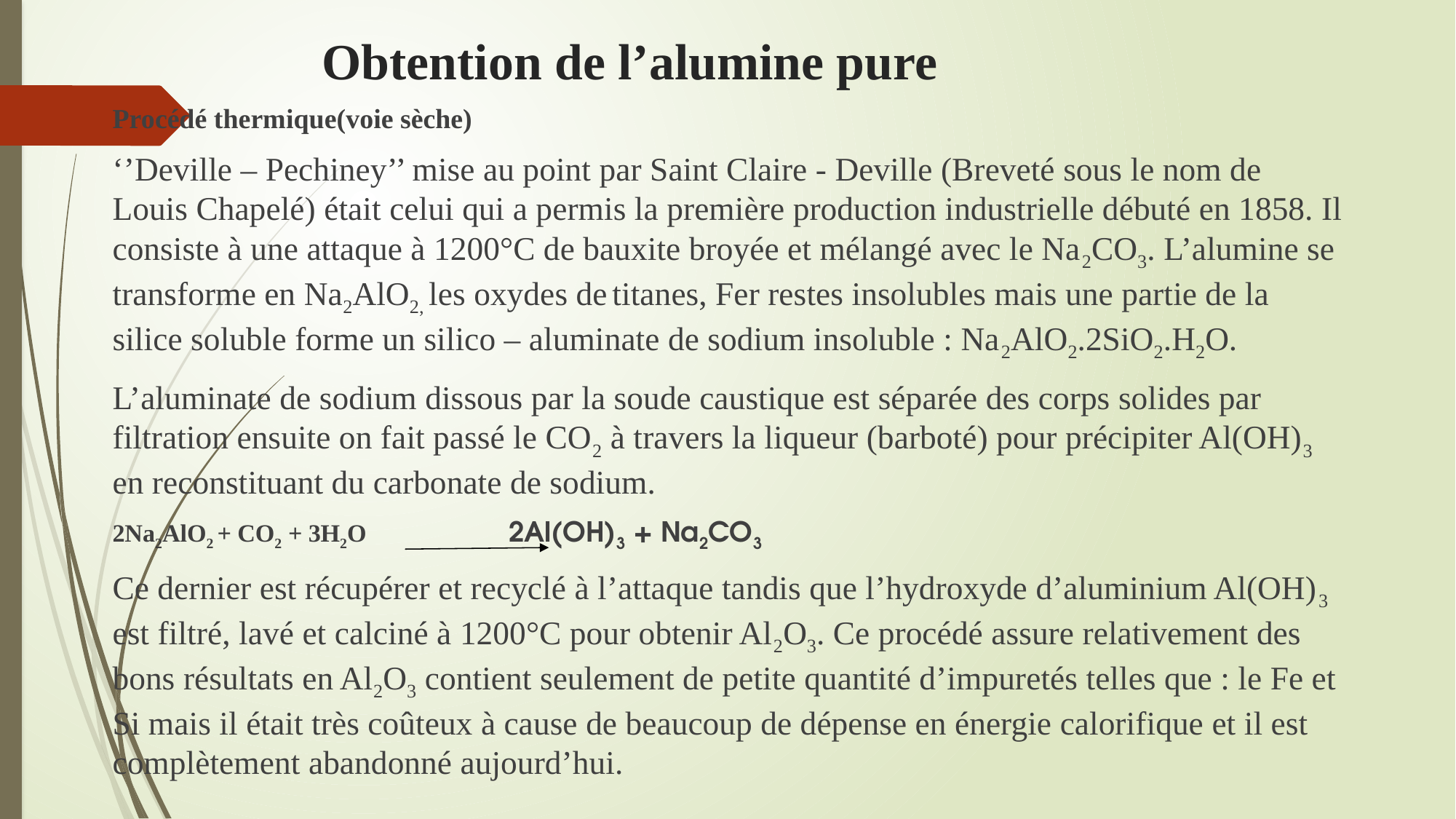

# Obtention de l’alumine pure
Procédé thermique(voie sèche)
‘’Deville – Pechiney’’ mise au point par Saint Claire - Deville (Breveté sous le nom de Louis Chapelé) était celui qui a permis la première production industrielle débuté en 1858. Il consiste à une attaque à 1200°C de bauxite broyée et mélangé avec le Na2CO3. L’alumine se transforme en Na2AlO2, les oxydes de titanes, Fer restes insolubles mais une partie de la silice soluble forme un silico – aluminate de sodium insoluble : Na2AlO2.2SiO2.H2O.
L’aluminate de sodium dissous par la soude caustique est séparée des corps solides par filtration ensuite on fait passé le CO2 à travers la liqueur (barboté) pour précipiter Al(OH)3 en reconstituant du carbonate de sodium.
2Na2AlO2 + CO2 + 3H2O                       2Al(OH)3 + Na2CO3
Ce dernier est récupérer et recyclé à l’attaque tandis que l’hydroxyde d’aluminium Al(OH)3 est filtré, lavé et calciné à 1200°C pour obtenir Al2O3. Ce procédé assure relativement des bons résultats en Al2O3 contient seulement de petite quantité d’impuretés telles que : le Fe et Si mais il était très coûteux à cause de beaucoup de dépense en énergie calorifique et il est complètement abandonné aujourd’hui.